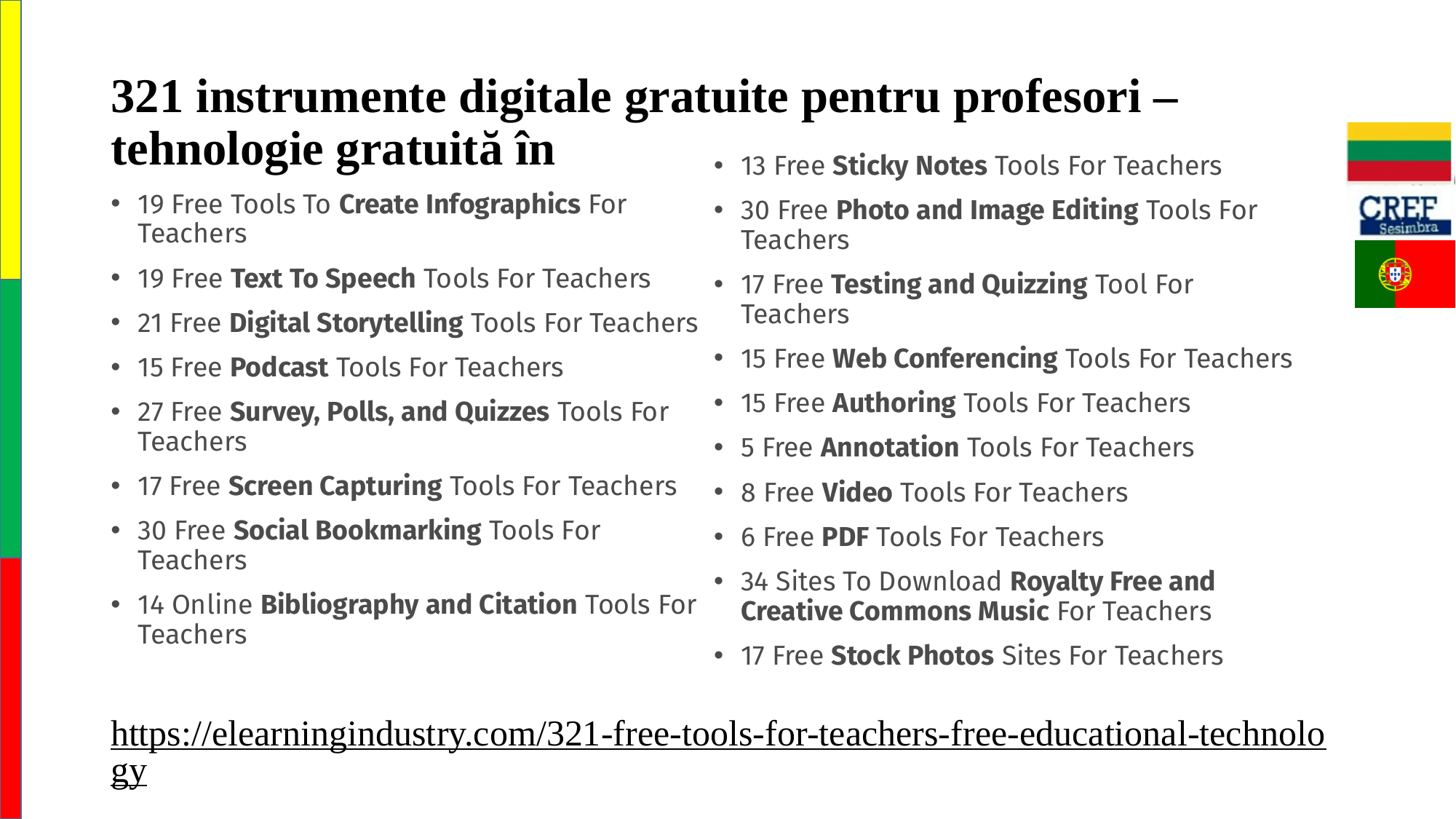

# 321 instrumente digitale gratuite pentru profesori – tehnologie gratuită în
13 Free Sticky Notes Tools For Teachers
30 Free Photo and Image Editing Tools For Teachers
17 Free Testing and Quizzing Tool For Teachers
15 Free Web Conferencing Tools For Teachers
15 Free Authoring Tools For Teachers
5 Free Annotation Tools For Teachers
8 Free Video Tools For Teachers
6 Free PDF Tools For Teachers
34 Sites To Download Royalty Free and Creative Commons Music For Teachers
17 Free Stock Photos Sites For Teachers
19 Free Tools To Create Infographics For Teachers
19 Free Text To Speech Tools For Teachers
21 Free Digital Storytelling Tools For Teachers
15 Free Podcast Tools For Teachers
27 Free Survey, Polls, and Quizzes Tools For Teachers
17 Free Screen Capturing Tools For Teachers
30 Free Social Bookmarking Tools For Teachers
14 Online Bibliography and Citation Tools For Teachers
https://elearningindustry.com/321-free-tools-for-teachers-free-educational-technology